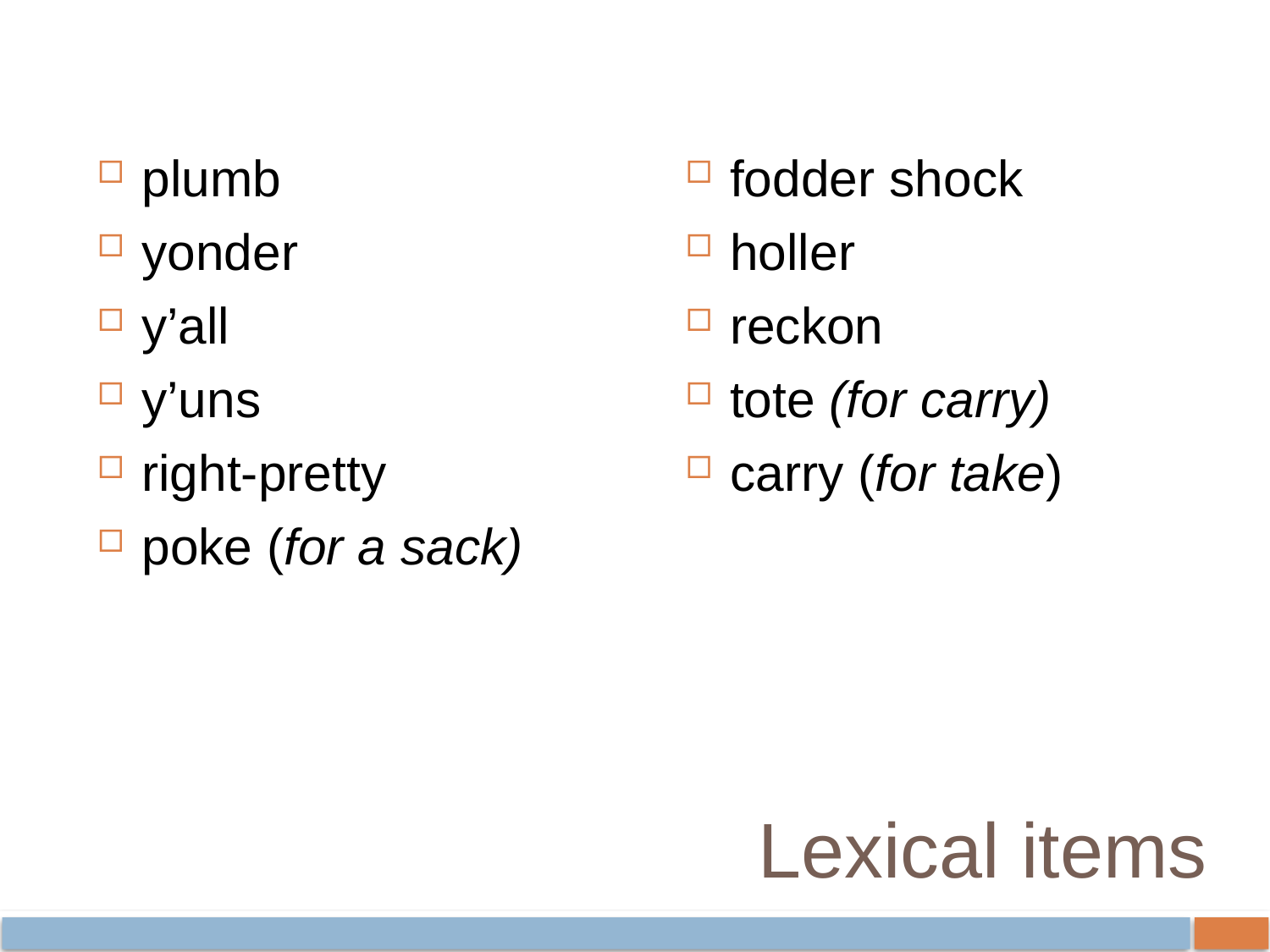

plumb
yonder
y’all
y’uns
right-pretty
poke (for a sack)
fodder shock
holler
reckon
tote (for carry)
carry (for take)

# Lexical items